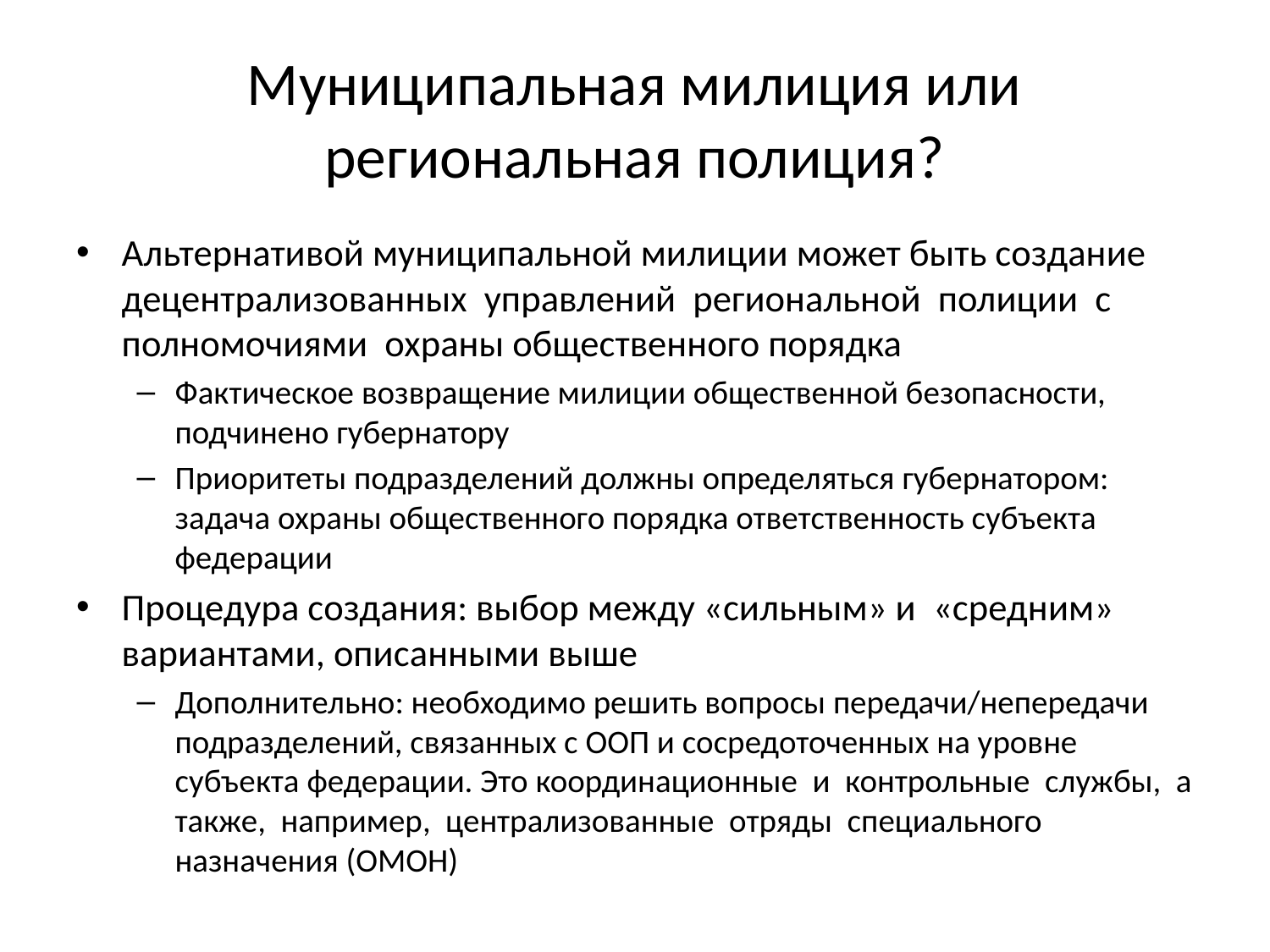

# Муниципальная милиция или региональная полиция?
Альтернативой муниципальной милиции может быть создание  децентрализованных  управлений  региональной  полиции  с  полномочиями  охраны общественного порядка
Фактическое возвращение милиции общественной безопасности, подчинено губернатору
Приоритеты подразделений должны определяться губернатором: задача охраны общественного порядка ответственность субъекта федерации
Процедура создания: выбор между «сильным» и  «средним» вариантами, описанными выше
Дополнительно: необходимо решить вопросы передачи/непередачи подразделений, связанных с ООП и сосредоточенных на уровне субъекта федерации. Это координационные  и  контрольные  службы,  а также,  например,  централизованные  отряды  специального  назначения (ОМОН)